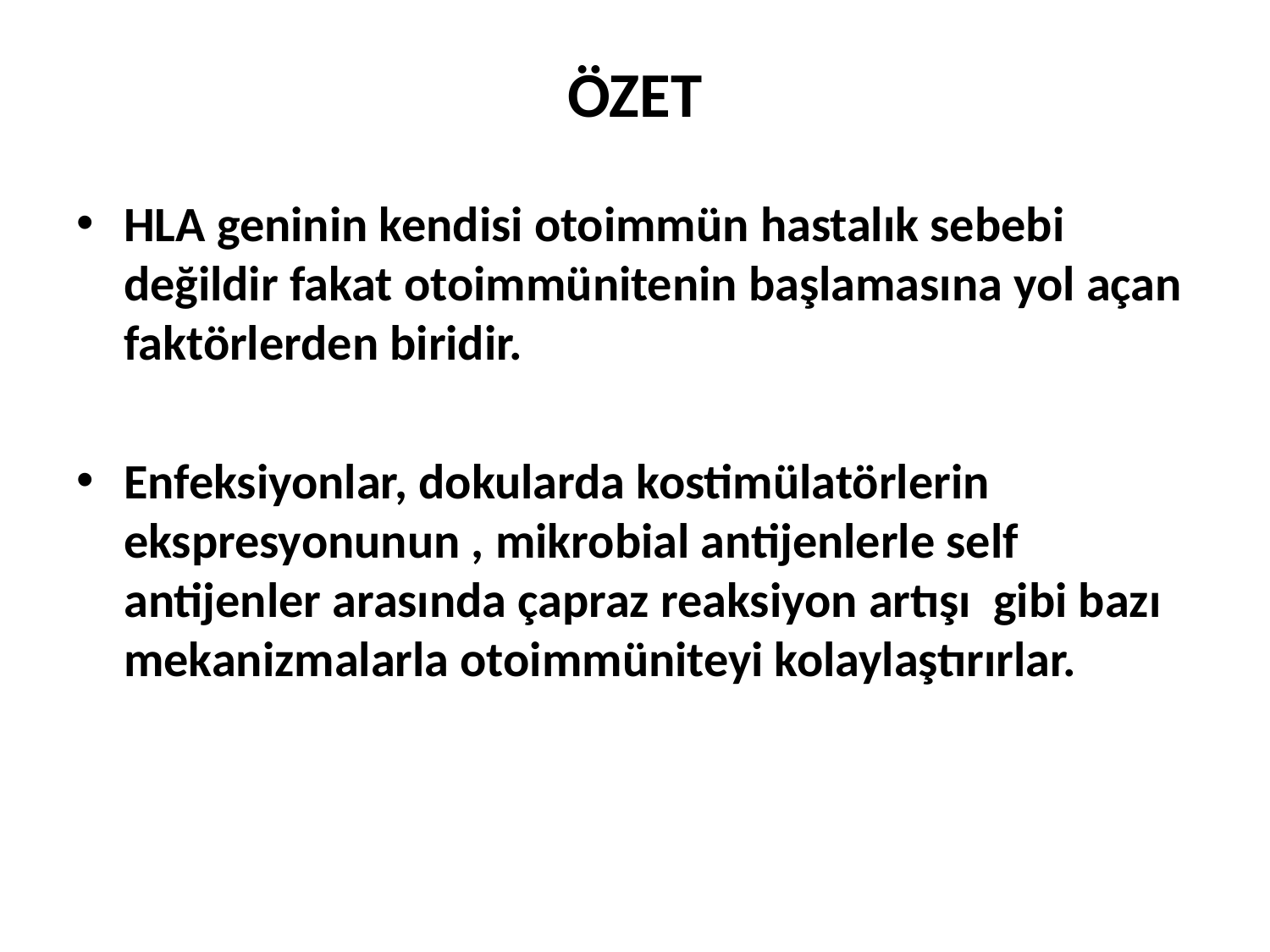

# ÖZET
HLA geninin kendisi otoimmün hastalık sebebi değildir fakat otoimmünitenin başlamasına yol açan faktörlerden biridir.

Enfeksiyonlar, dokularda kostimülatörlerin ekspresyonunun , mikrobial antijenlerle self antijenler arasında çapraz reaksiyon artışı  gibi bazı mekanizmalarla otoimmüniteyi kolaylaştırırlar.